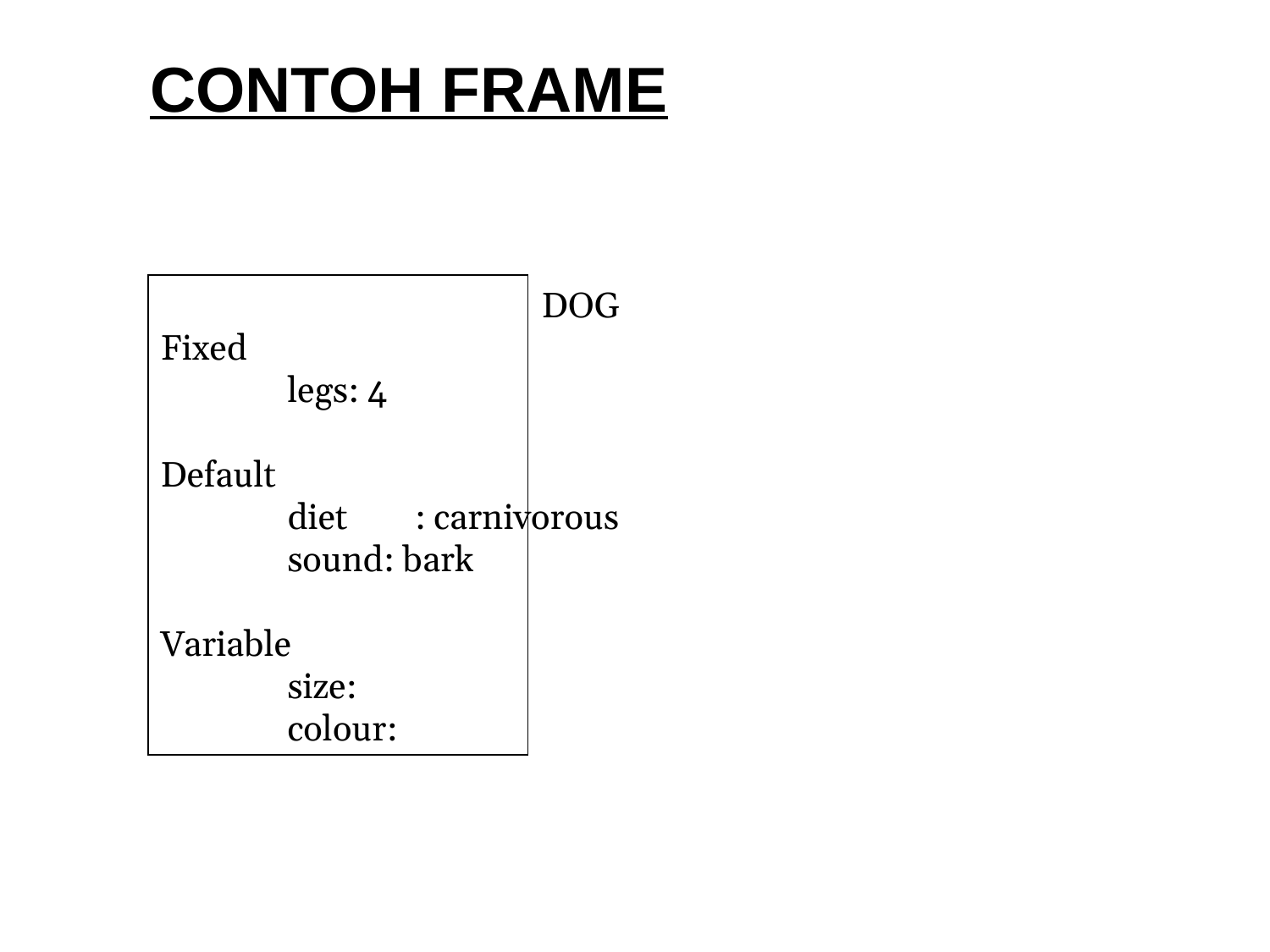

CONTOH FRAME
			DOG
Fixed
	legs: 4

Default
	diet	: carnivorous
	sound: bark

Variable
	size:
	colour: